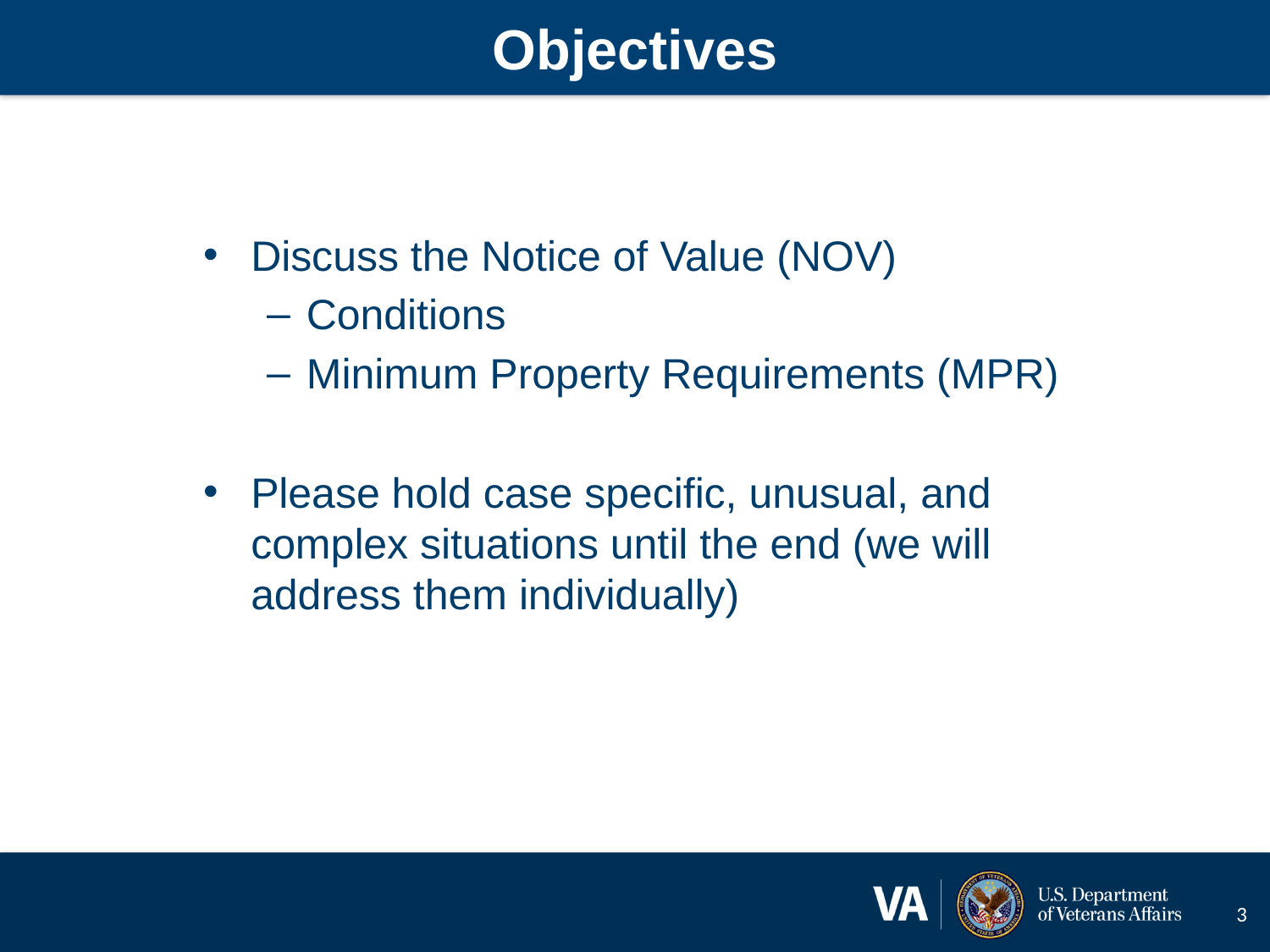

# Objectives
Discuss the Notice of Value (NOV)
Conditions
Minimum Property Requirements (MPR)

Please hold case specific, unusual, and complex situations until the end (we will address them individually)
3